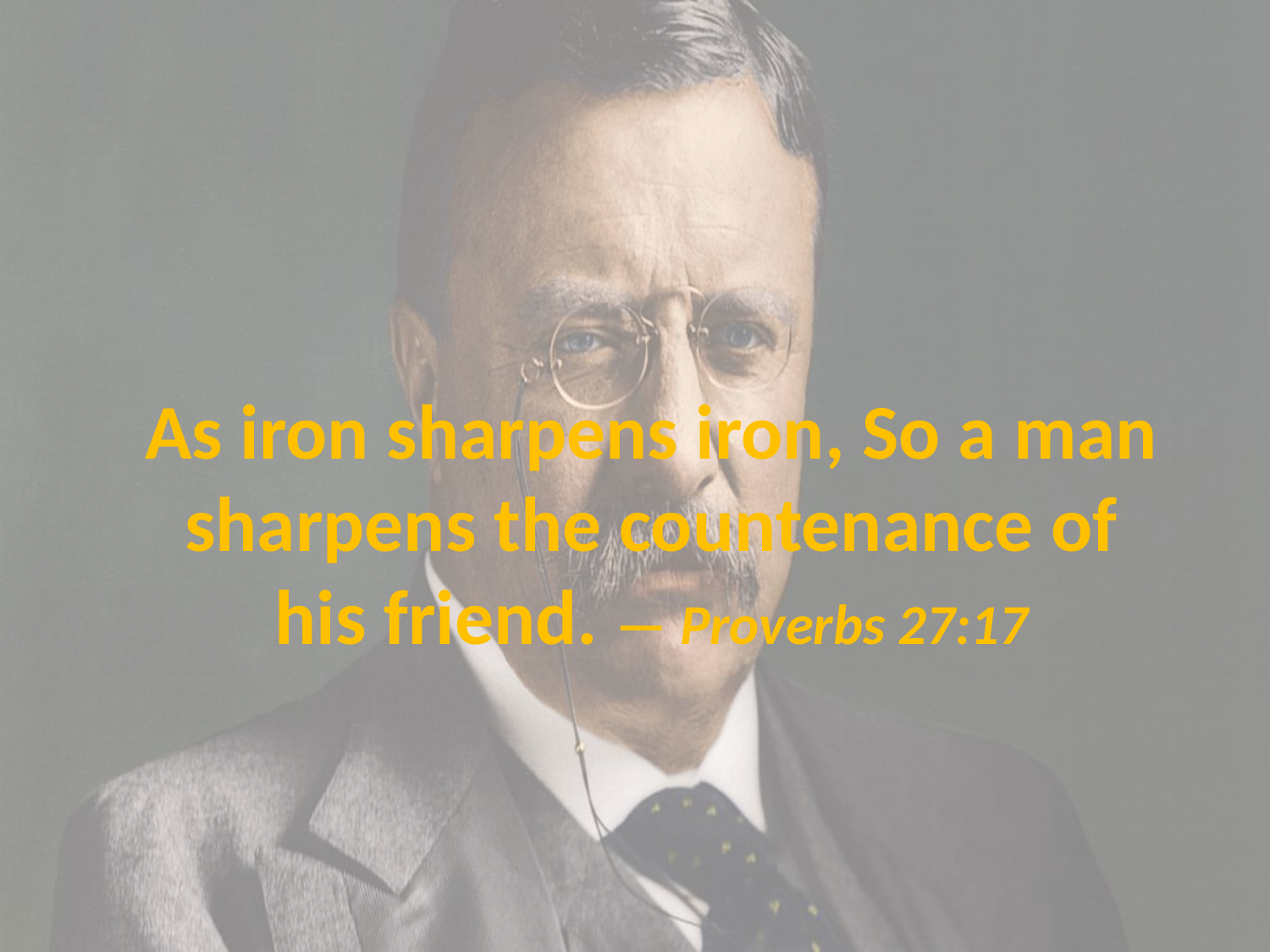

# As iron sharpens iron, So a man sharpens the countenance of his friend. — Proverbs 27:17